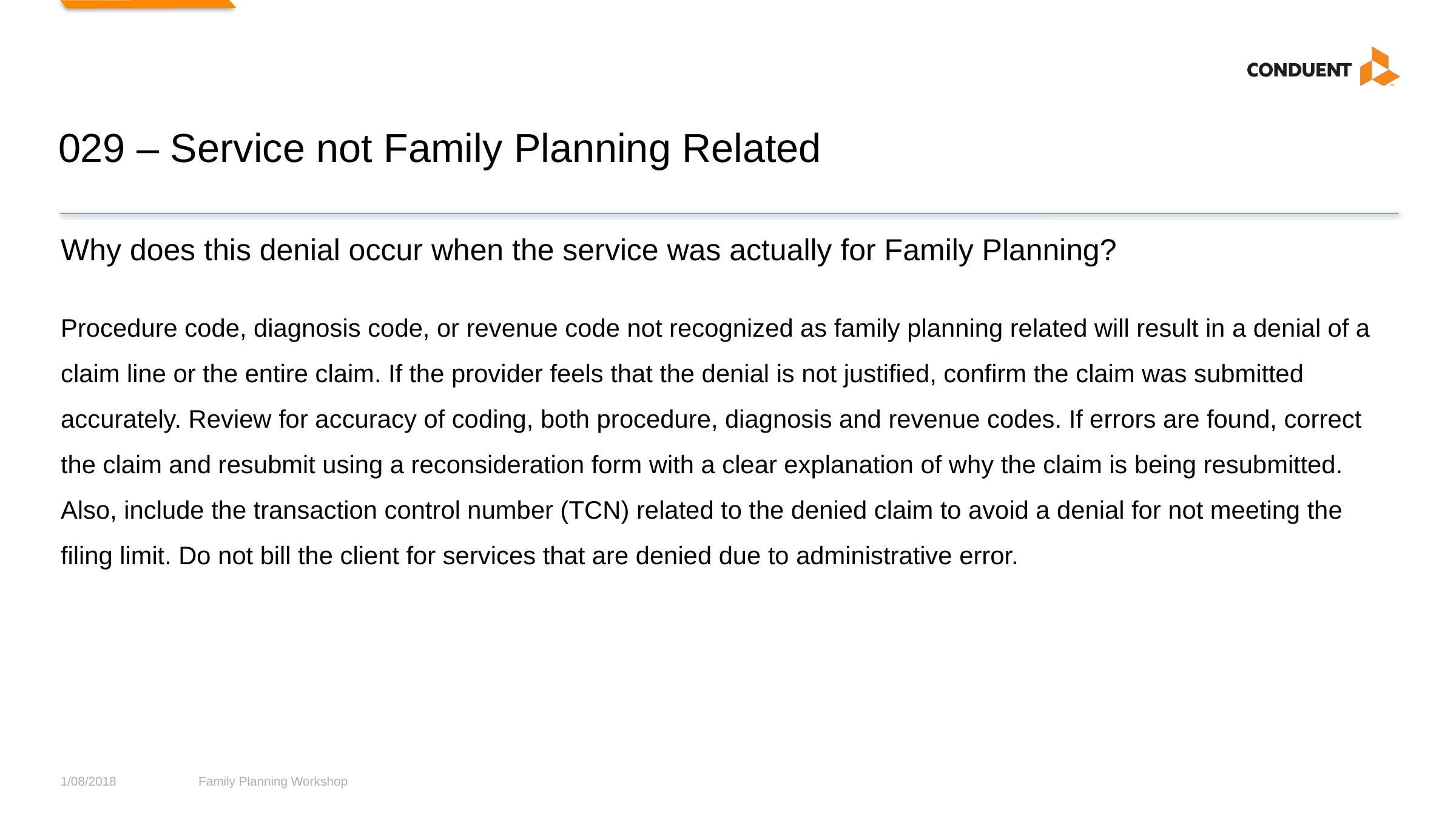

# 029 – Service not Family Planning Related
Why does this denial occur when the service was actually for Family Planning?
Procedure code, diagnosis code, or revenue code not recognized as family planning related will result in a denial of a claim line or the entire claim. If the provider feels that the denial is not justified, confirm the claim was submitted accurately. Review for accuracy of coding, both procedure, diagnosis and revenue codes. If errors are found, correct the claim and resubmit using a reconsideration form with a clear explanation of why the claim is being resubmitted. Also, include the transaction control number (TCN) related to the denied claim to avoid a denial for not meeting the filing limit. Do not bill the client for services that are denied due to administrative error.

1/08/2018
Family Planning Workshop